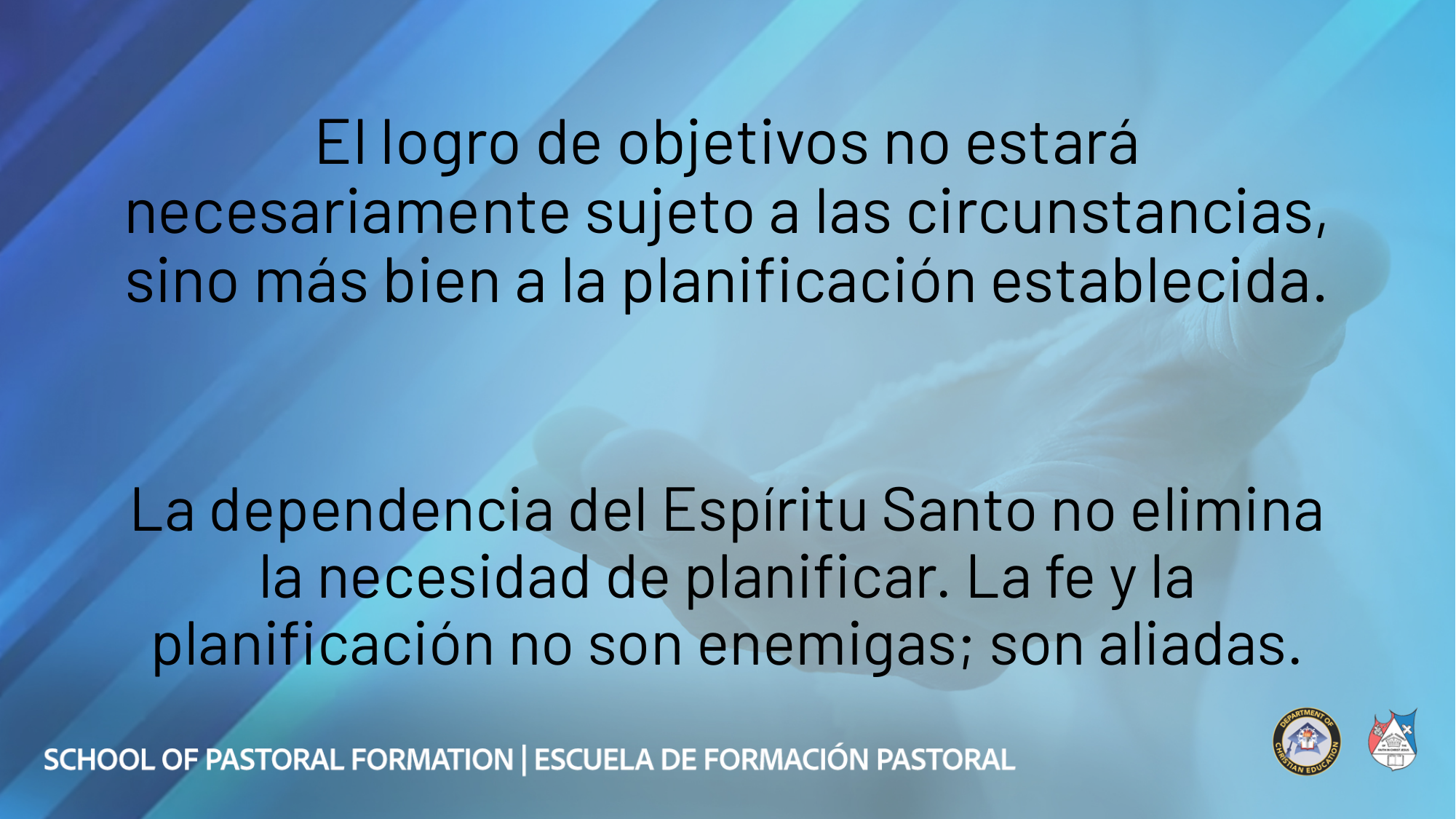

# El logro de objetivos no estará necesariamente sujeto a las circunstancias, sino más bien a la planificación establecida.
La dependencia del Espíritu Santo no elimina la necesidad de planificar. La fe y la planificación no son enemigas; son aliadas.